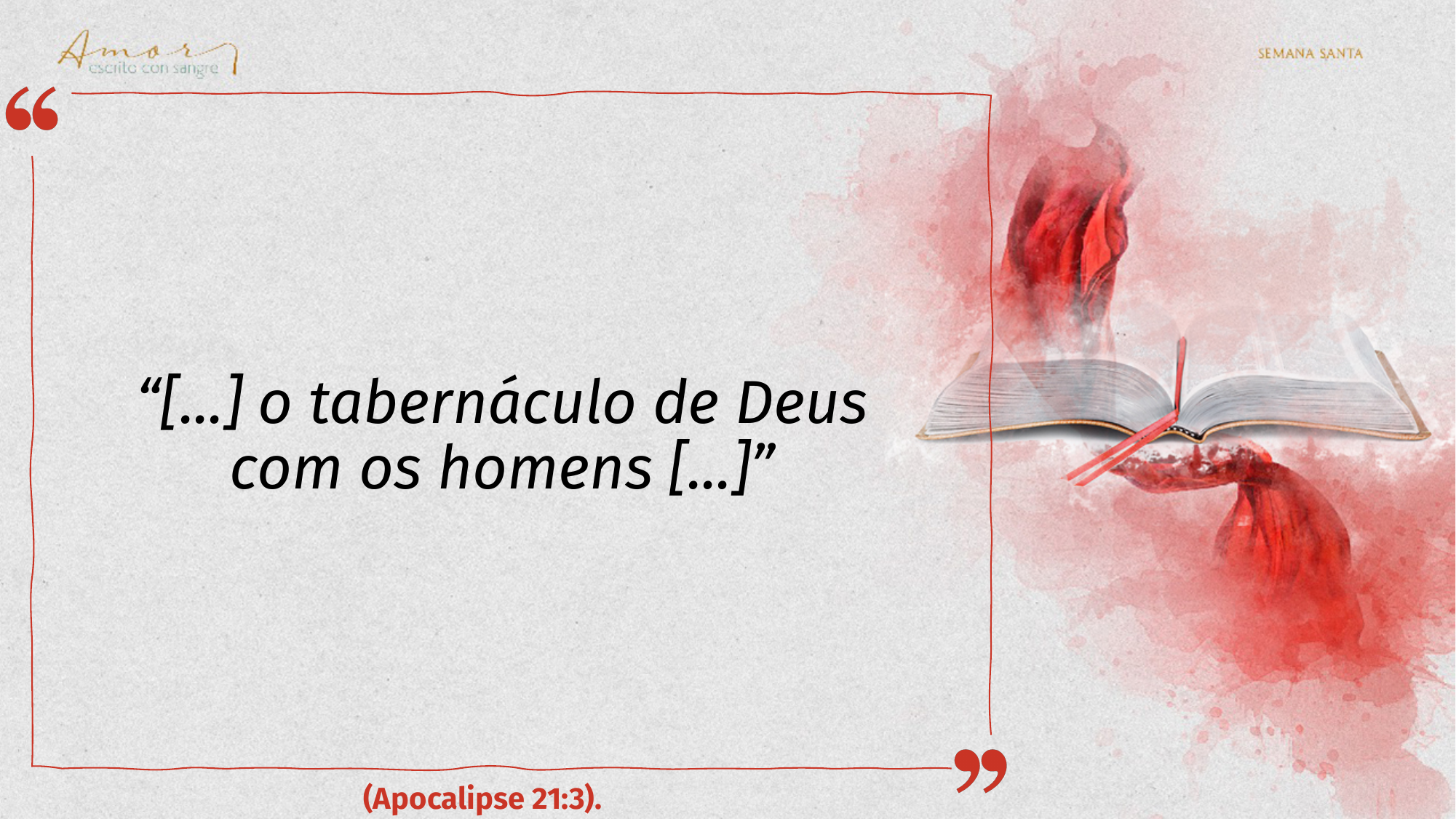

“[...] o tabernáculo de Deus com os homens [...]”
(Apocalipse 21:3).